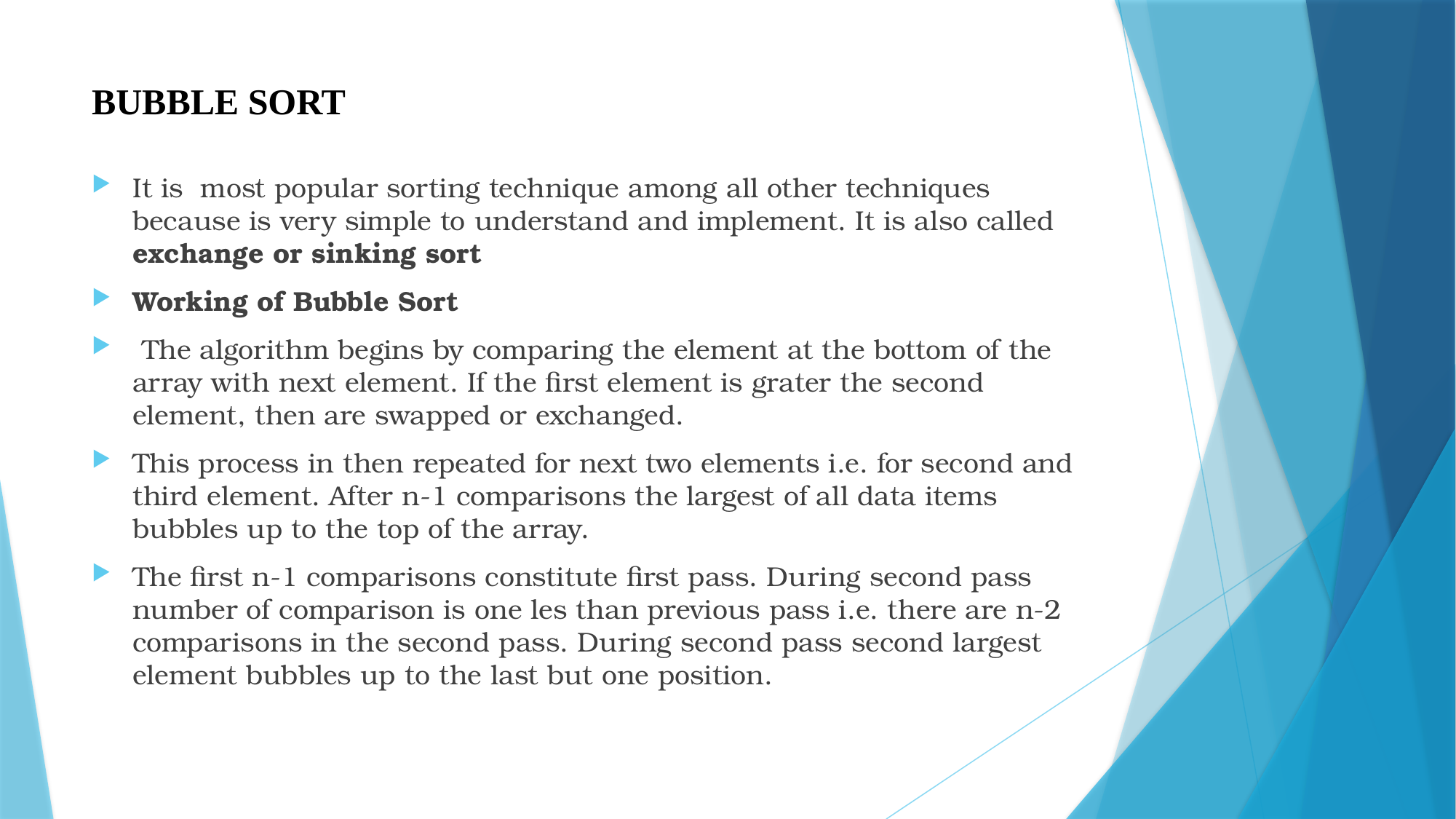

# BUBBLE SORT
It is  most popular sorting technique among all other techniques because is very simple to understand and implement. It is also called exchange or sinking sort
Working of Bubble Sort
 The algorithm begins by comparing the element at the bottom of the array with next element. If the first element is grater the second element, then are swapped or exchanged.
This process in then repeated for next two elements i.e. for second and third element. After n-1 comparisons the largest of all data items bubbles up to the top of the array.
The first n-1 comparisons constitute first pass. During second pass number of comparison is one les than previous pass i.e. there are n-2 comparisons in the second pass. During second pass second largest element bubbles up to the last but one position.